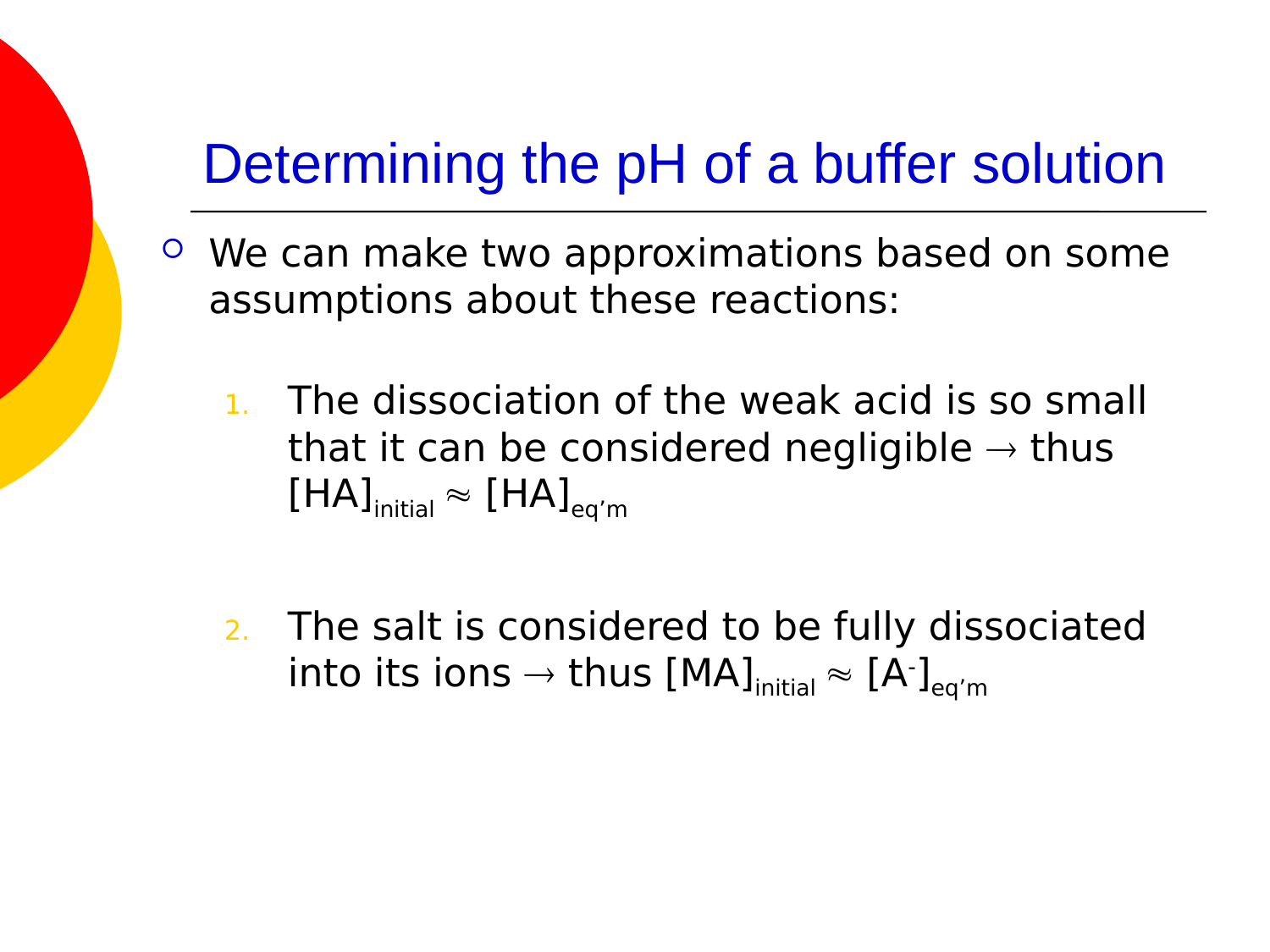

# Determining the pH of a buffer solution
We can make two approximations based on some assumptions about these reactions:
The dissociation of the weak acid is so small that it can be considered negligible → thus [HA]initial ≈ [HA]eq’m

The salt is considered to be fully dissociated into its ions → thus [MA]initial ≈ [A-]eq’m